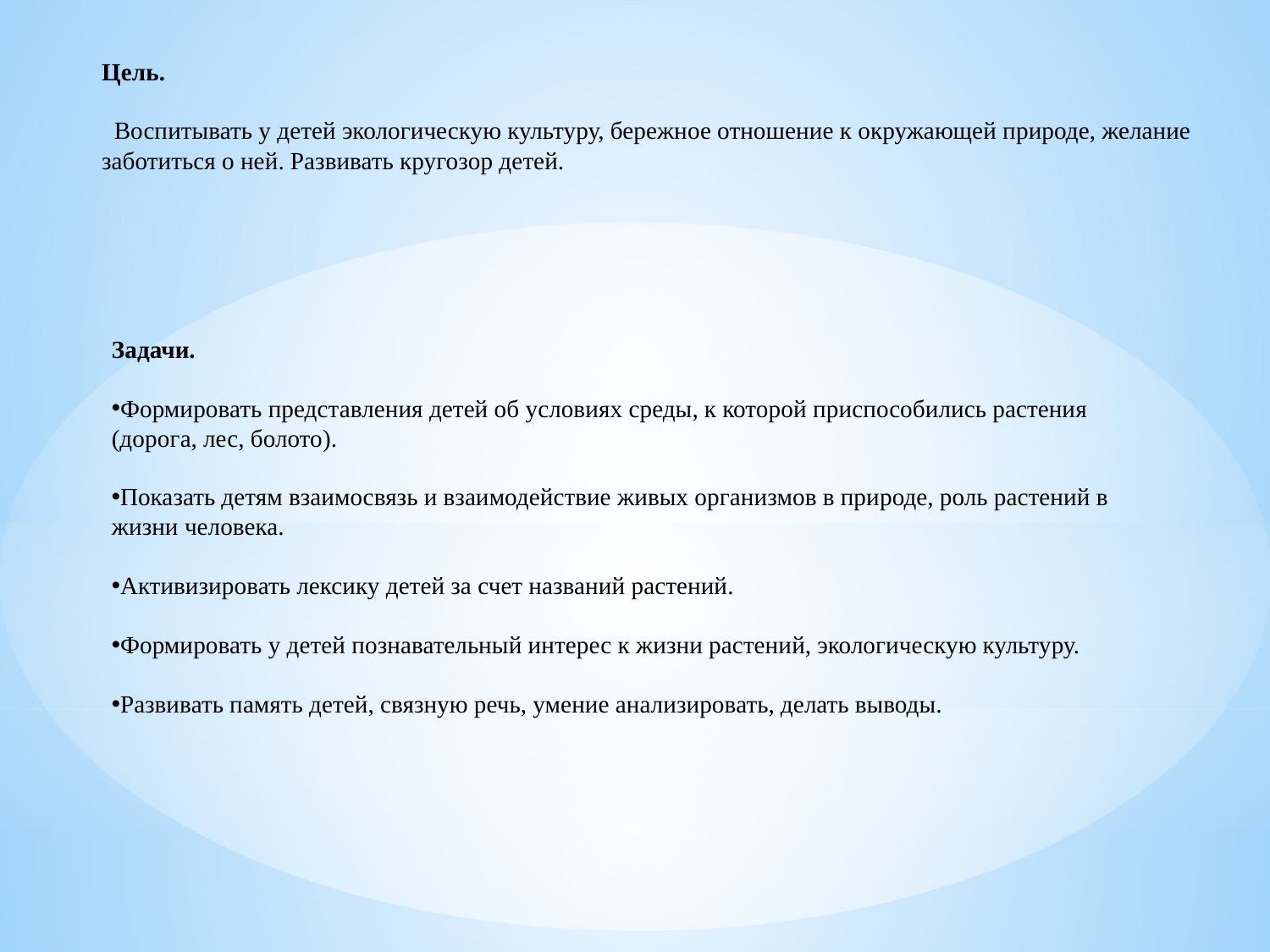

Цель.

  Воспитывать у детей экологическую культуру, бережное отношение к окружающей природе, желание заботиться о ней. Развивать кругозор детей.
Задачи.

Формировать представления детей об условиях среды, к которой приспособились растения (дорога, лес, болото).

Показать детям взаимосвязь и взаимодействие живых организмов в природе, роль растений в жизни человека.

Активизировать лексику детей за счет названий растений.

Формировать у детей познавательный интерес к жизни растений, экологическую культуру.

Развивать память детей, связную речь, умение анализировать, делать выводы.